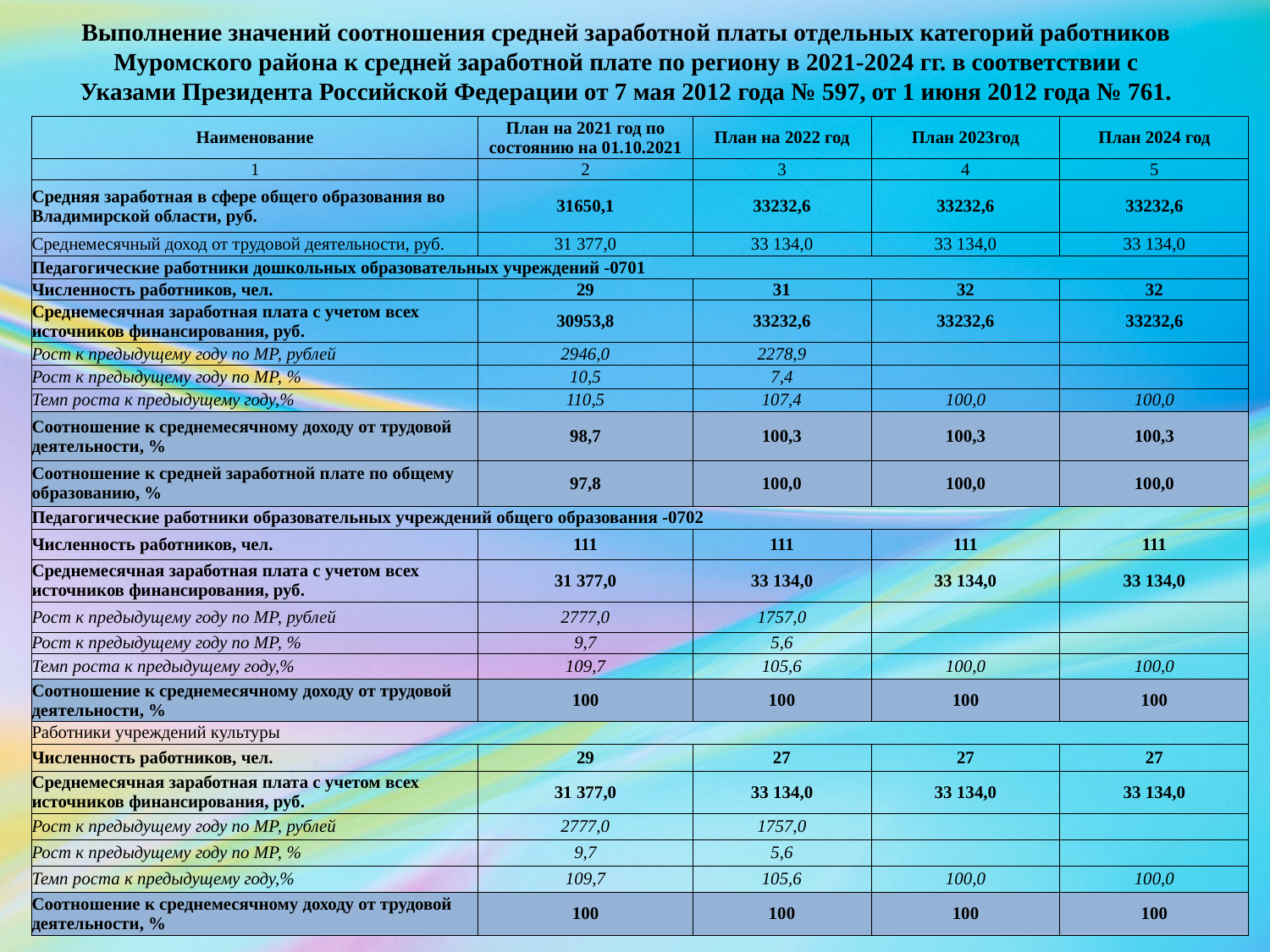

Выполнение значений соотношения средней заработной платы отдельных категорий работников Муромского района к средней заработной плате по региону в 2021-2024 гг. в соответствии с Указами Президента Российской Федерации от 7 мая 2012 года № 597, от 1 июня 2012 года № 761.
| Наименование | План на 2021 год по состоянию на 01.10.2021 | План на 2022 год | План 2023год | План 2024 год |
| --- | --- | --- | --- | --- |
| 1 | 2 | 3 | 4 | 5 |
| Средняя заработная в сфере общего образования во Владимирской области, руб. | 31650,1 | 33232,6 | 33232,6 | 33232,6 |
| Среднемесячный доход от трудовой деятельности, руб. | 31 377,0 | 33 134,0 | 33 134,0 | 33 134,0 |
| Педагогические работники дошкольных образовательных учреждений -0701 |  |  |  |  |
| Численность работников, чел. | 29 | 31 | 32 | 32 |
| Среднемесячная заработная плата с учетом всех источников финансирования, руб. | 30953,8 | 33232,6 | 33232,6 | 33232,6 |
| Рост к предыдущему году по МР, рублей | 2946,0 | 2278,9 |  |  |
| Рост к предыдущему году по МР, % | 10,5 | 7,4 |  |  |
| Темп роста к предыдущему году,% | 110,5 | 107,4 | 100,0 | 100,0 |
| Соотношение к среднемесячному доходу от трудовой деятельности, % | 98,7 | 100,3 | 100,3 | 100,3 |
| Соотношение к средней заработной плате по общему образованию, % | 97,8 | 100,0 | 100,0 | 100,0 |
| Педагогические работники образовательных учреждений общего образования -0702 |  |  |  |  |
| Численность работников, чел. | 111 | 111 | 111 | 111 |
| Среднемесячная заработная плата с учетом всех источников финансирования, руб. | 31 377,0 | 33 134,0 | 33 134,0 | 33 134,0 |
| Рост к предыдущему году по МР, рублей | 2777,0 | 1757,0 |  |  |
| Рост к предыдущему году по МР, % | 9,7 | 5,6 |  |  |
| Темп роста к предыдущему году,% | 109,7 | 105,6 | 100,0 | 100,0 |
| Соотношение к среднемесячному доходу от трудовой деятельности, % | 100 | 100 | 100 | 100 |
| Работники учреждений культуры |  |  |  |  |
| Численность работников, чел. | 29 | 27 | 27 | 27 |
| Среднемесячная заработная плата с учетом всех источников финансирования, руб. | 31 377,0 | 33 134,0 | 33 134,0 | 33 134,0 |
| Рост к предыдущему году по МР, рублей | 2777,0 | 1757,0 |  |  |
| Рост к предыдущему году по МР, % | 9,7 | 5,6 |  |  |
| Темп роста к предыдущему году,% | 109,7 | 105,6 | 100,0 | 100,0 |
| Соотношение к среднемесячному доходу от трудовой деятельности, % | 100 | 100 | 100 | 100 |